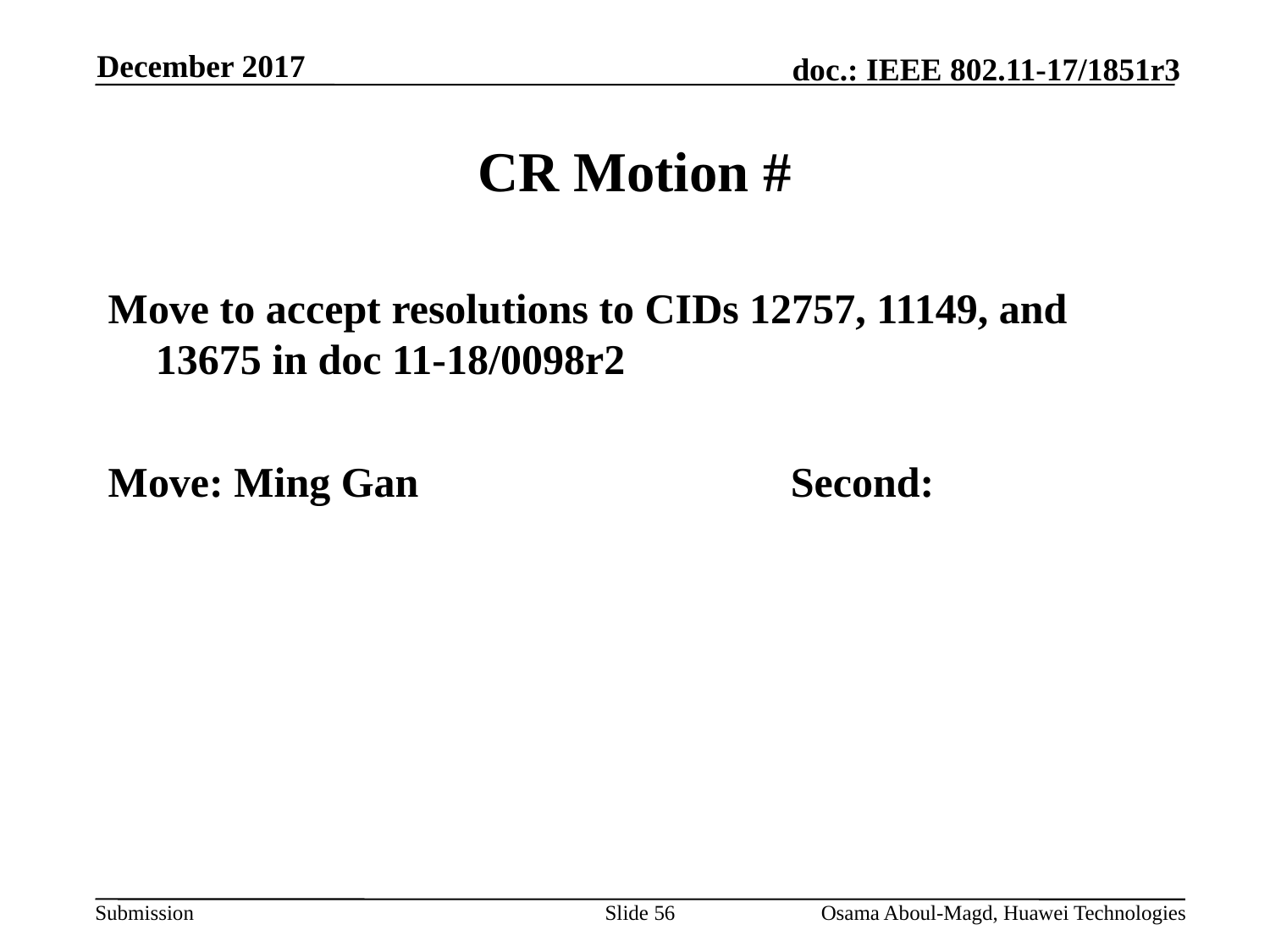

December 2017
# CR Motion #
Move to accept resolutions to CIDs 12757, 11149, and 13675 in doc 11-18/0098r2

Move: Ming Gan			Second:

Slide 56
Osama Aboul-Magd, Huawei Technologies